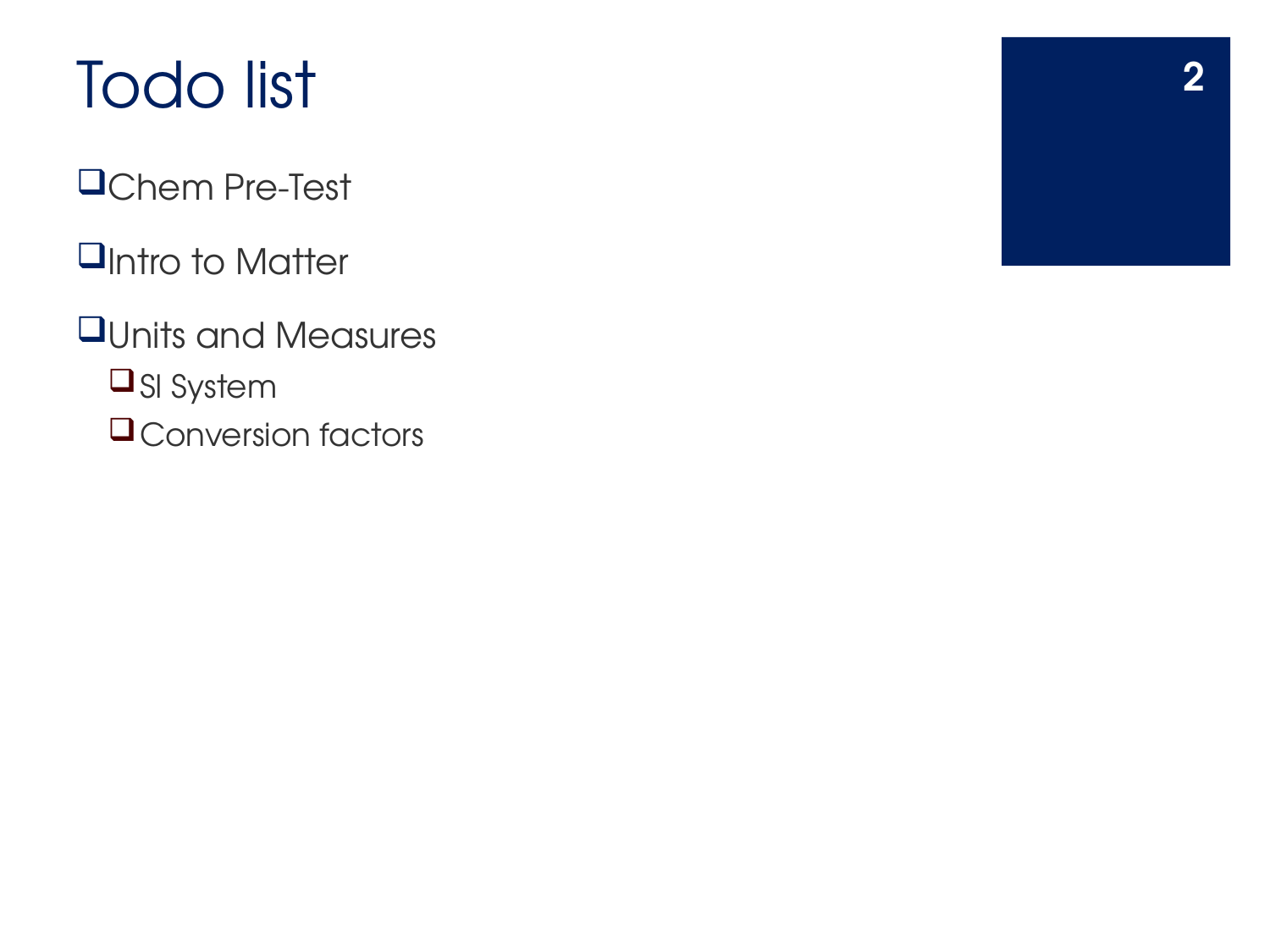

# Todo list
2
Chem Pre-Test
Intro to Matter
Units and Measures
SI System
Conversion factors